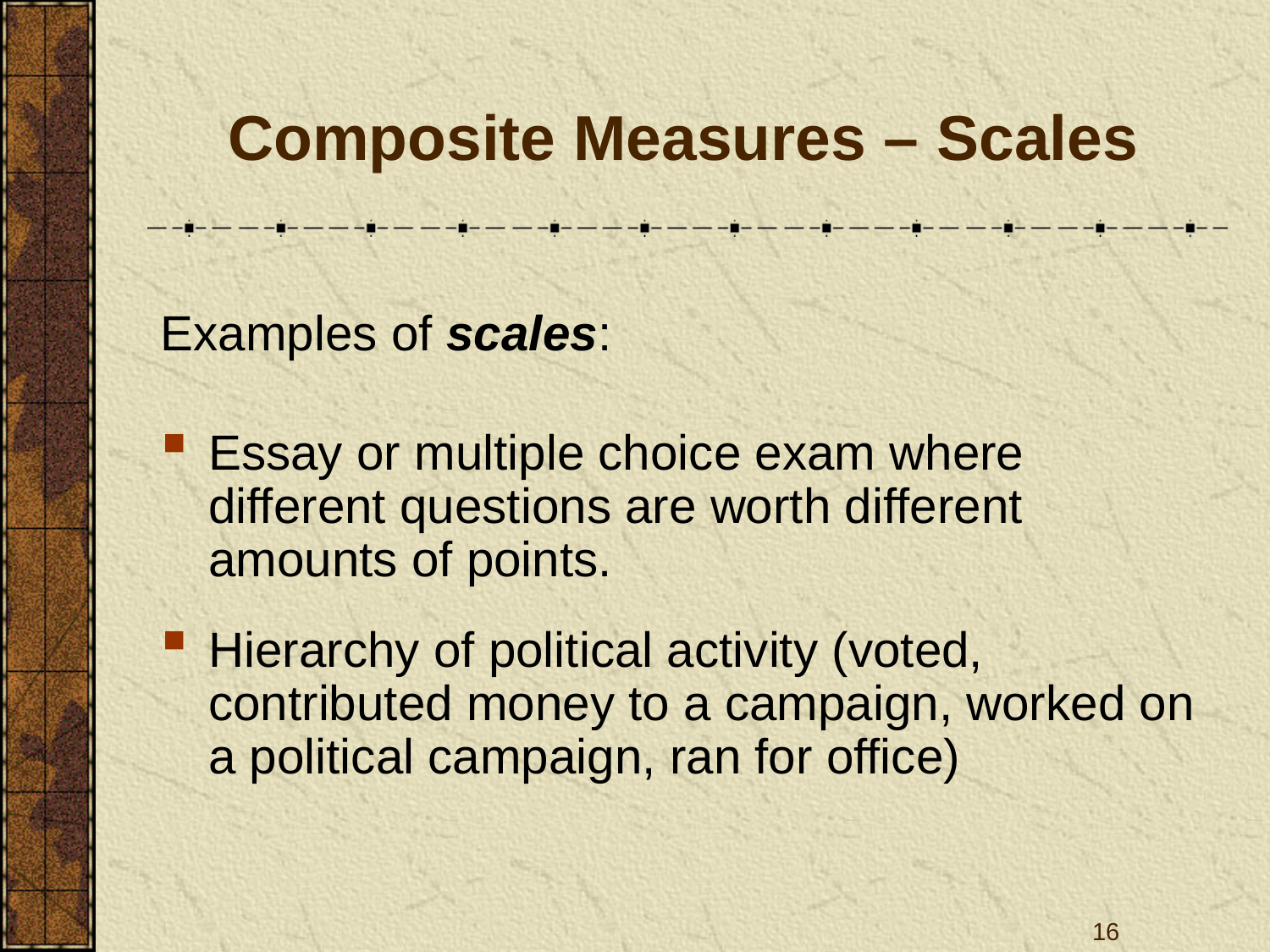

# Composite Measures – Scales
Examples of scales:

Essay or multiple choice exam where different questions are worth different amounts of points.

Hierarchy of political activity (voted, contributed money to a campaign, worked on a political campaign, ran for office)
16